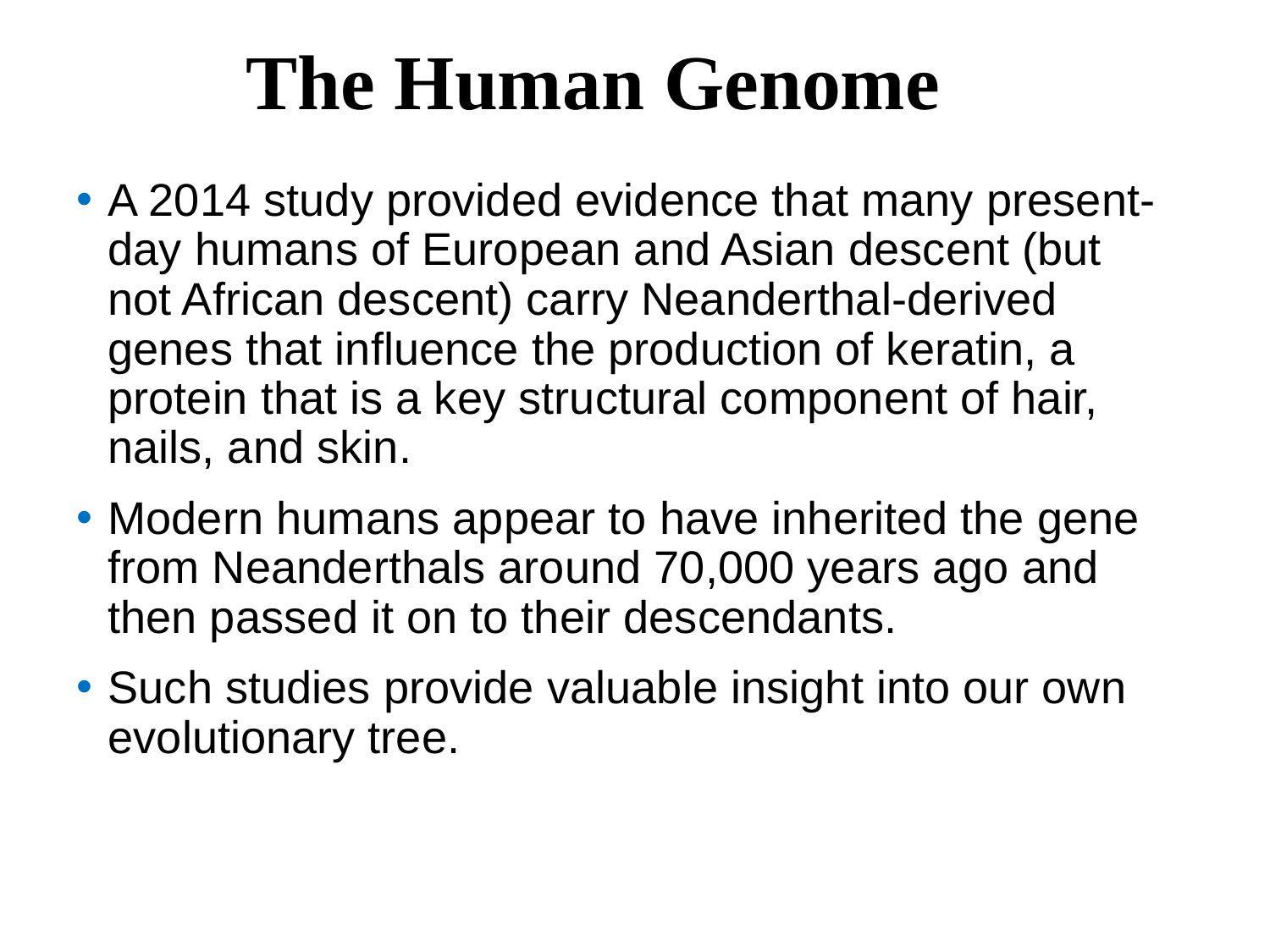

The Human Genome
A 2014 study provided evidence that many present-day humans of European and Asian descent (but not African descent) carry Neanderthal-derived genes that influence the production of keratin, a protein that is a key structural component of hair, nails, and skin.
Modern humans appear to have inherited the gene from Neanderthals around 70,000 years ago and then passed it on to their descendants.
Such studies provide valuable insight into our own evolutionary tree.